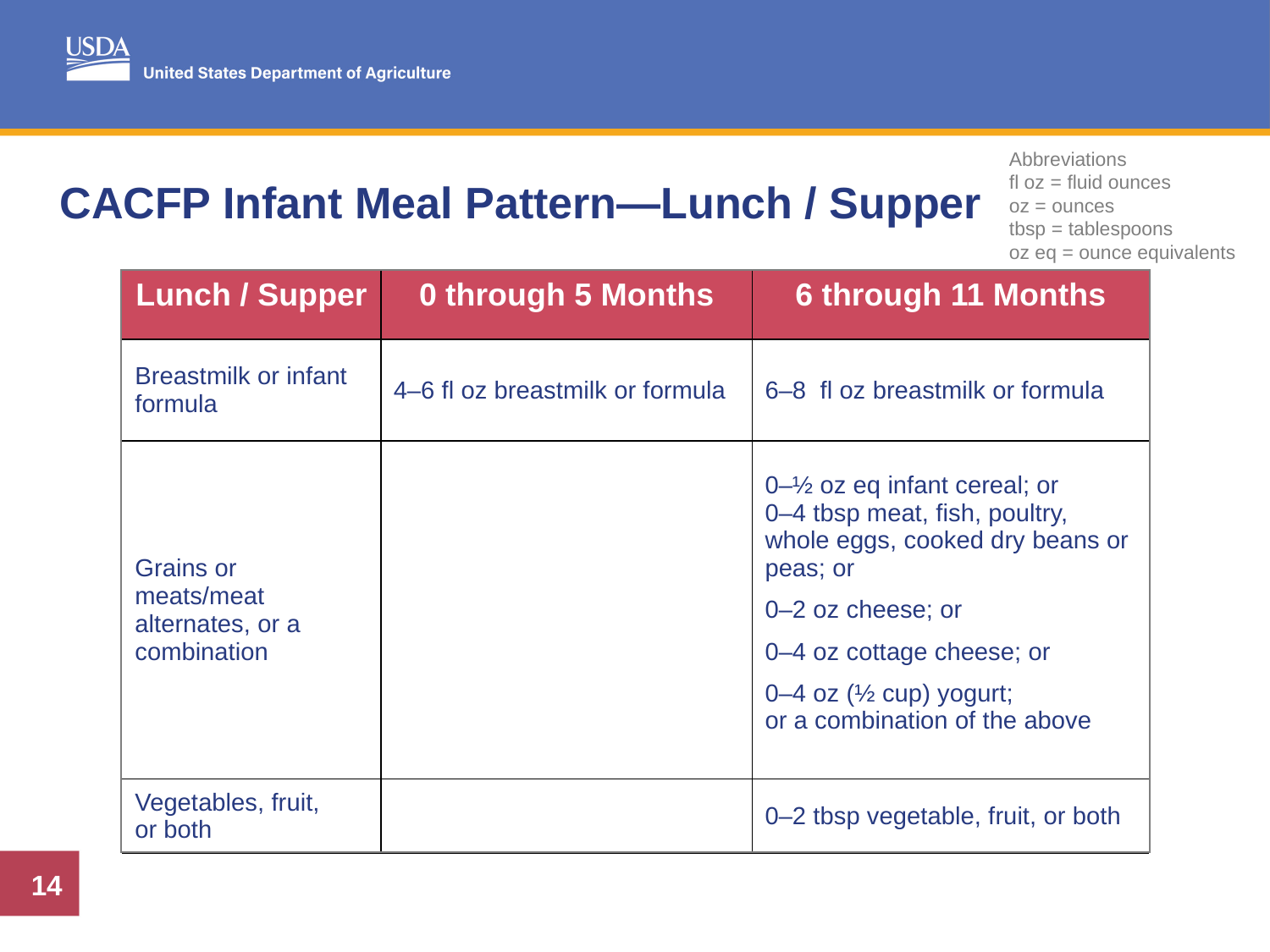

# CACFP Infant Meal Pattern—Lunch / Supper
Abbreviations
fl oz = fluid ounces
oz = ounces
tbsp = tablespoons
oz eq = ounce equivalents

| Lunch / Supper | 0 through 5 Months | 6 through 11 Months |
| --- | --- | --- |
| Breastmilk or infant formula | 4–6 fl oz breastmilk or formula | 6–8 fl oz breastmilk or formula |
| Grains or meats/meat alternates, or a combination |  | 0–½ oz eq infant cereal; or 0–4 tbsp meat, fish, poultry, whole eggs, cooked dry beans or peas; or 0–2 oz cheese; or 0–4 oz cottage cheese; or 0–4 oz (½ cup) yogurt; or a combination of the above |
| Vegetables, fruit, or both |  | 0–2 tbsp vegetable, fruit, or both |
14